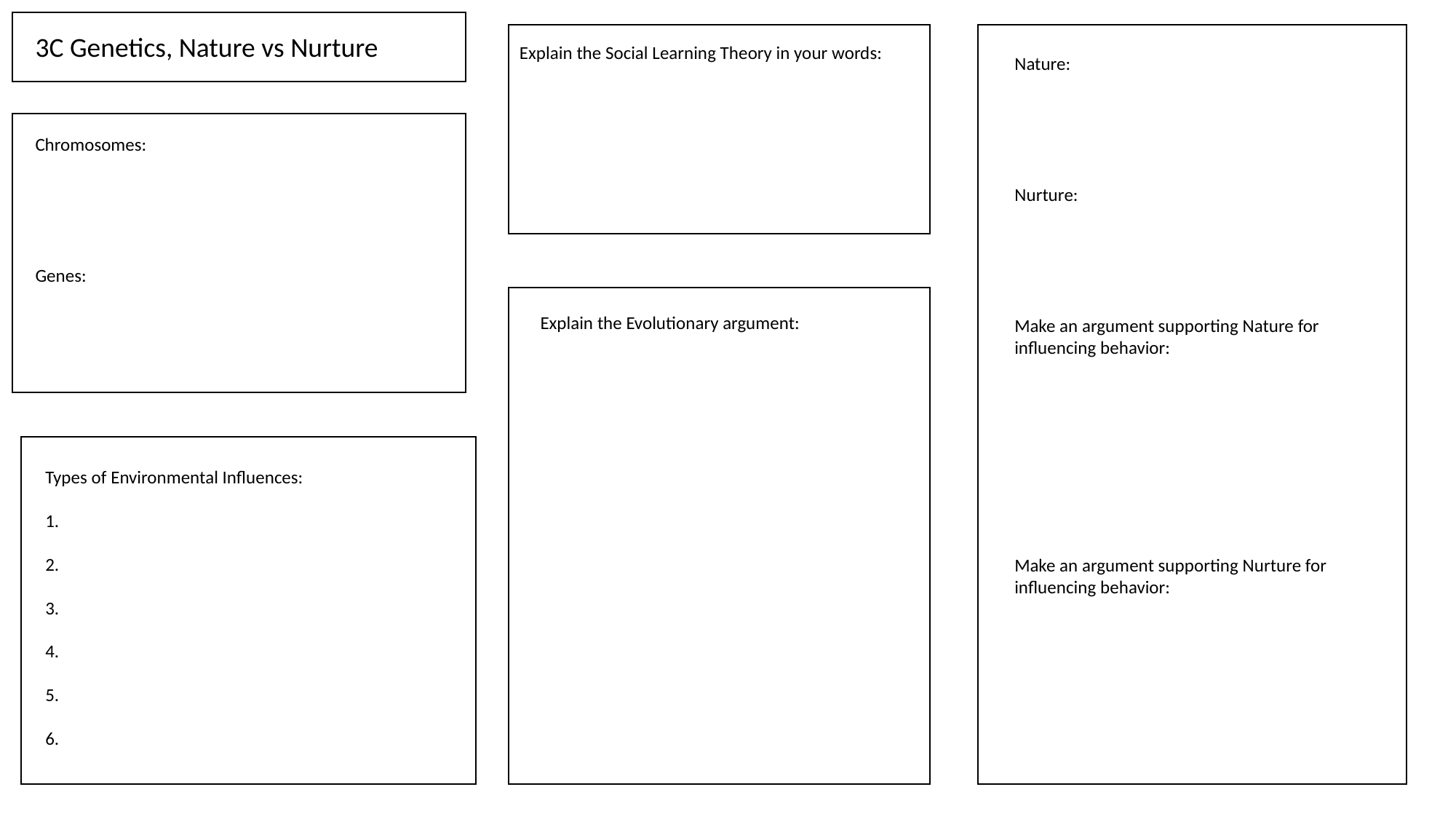

3C Genetics, Nature vs Nurture

Explain the Social Learning Theory in your words:
Nature:

Nurture:

Make an argument supporting Nature for influencing behavior:

Make an argument supporting Nurture for influencing behavior:

Chromosomes:

Genes:

Explain the Evolutionary argument:

Types of Environmental Influences:

1.

2.

3.

4.

5.

6.